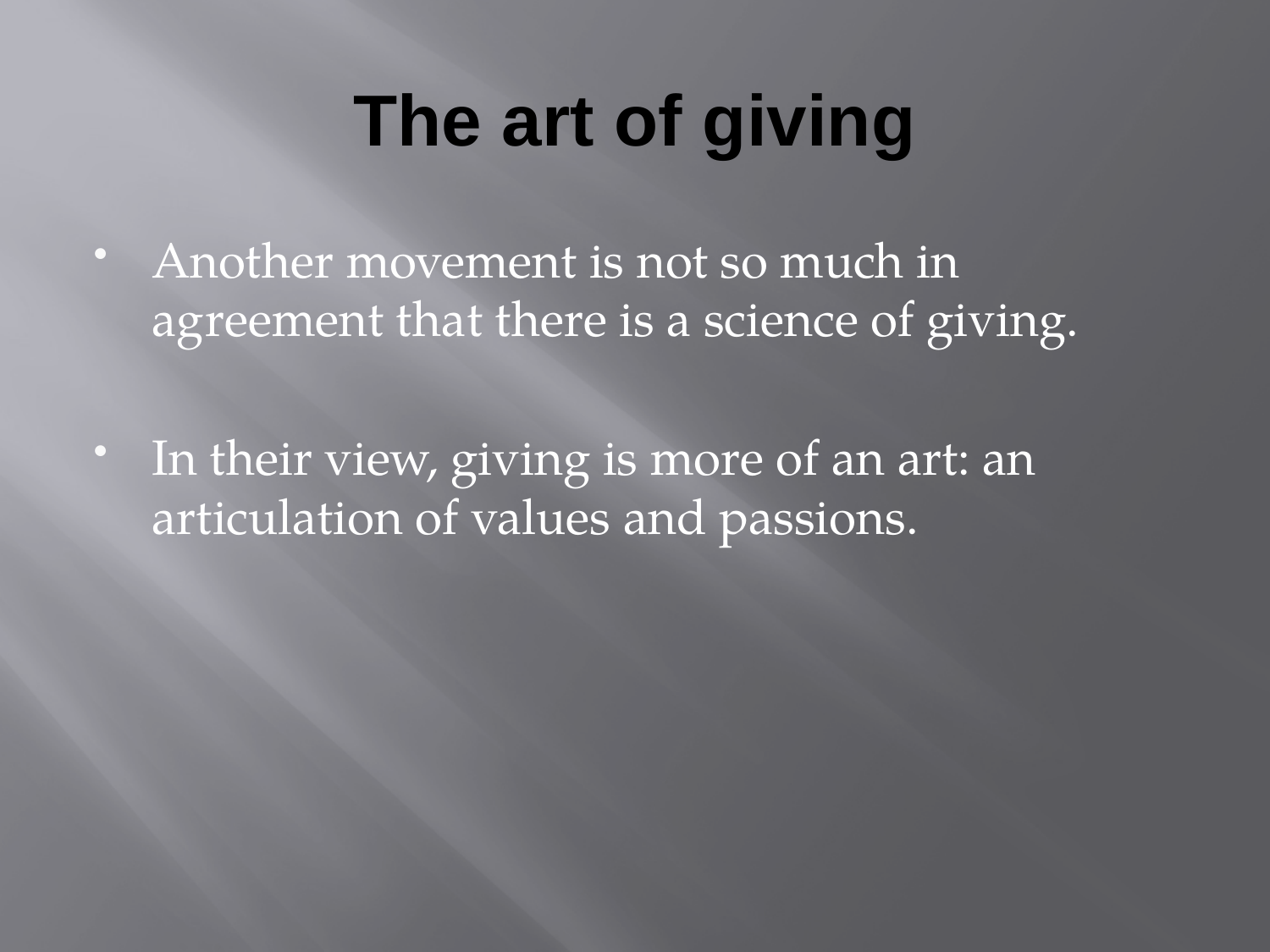

# The art of giving
Another movement is not so much in agreement that there is a science of giving.

In their view, giving is more of an art: an articulation of values and passions.